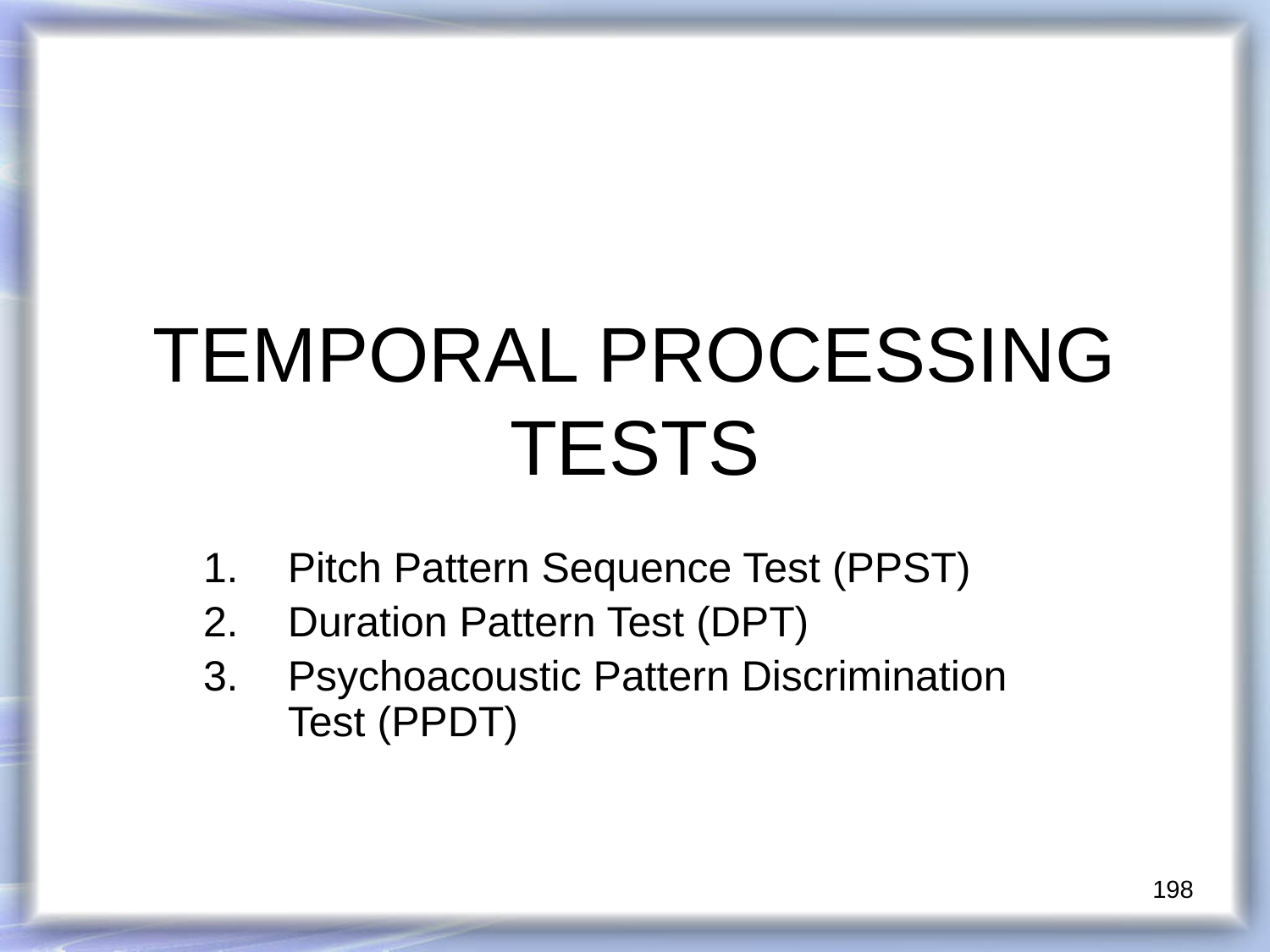

# TEMPORAL PROCESSING TESTS
Pitch Pattern Sequence Test (PPST)
Duration Pattern Test (DPT)
Psychoacoustic Pattern Discrimination Test (PPDT)
198